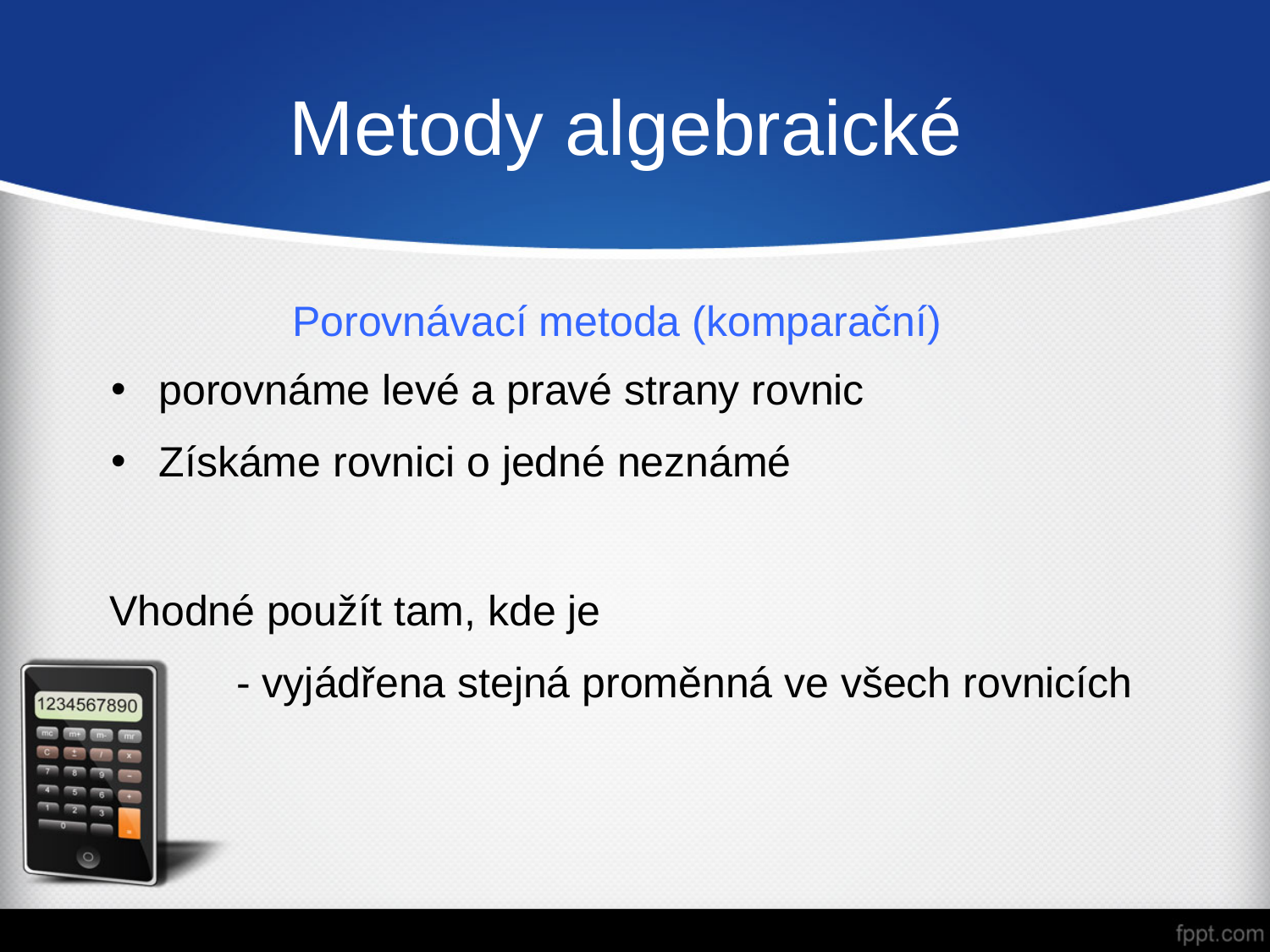

# Metody algebraické
Porovnávací metoda (komparační)

porovnáme levé a pravé strany rovnic
Získáme rovnici o jedné neznámé
Vhodné použít tam, kde je
	- vyjádřena stejná proměnná ve všech rovnicích